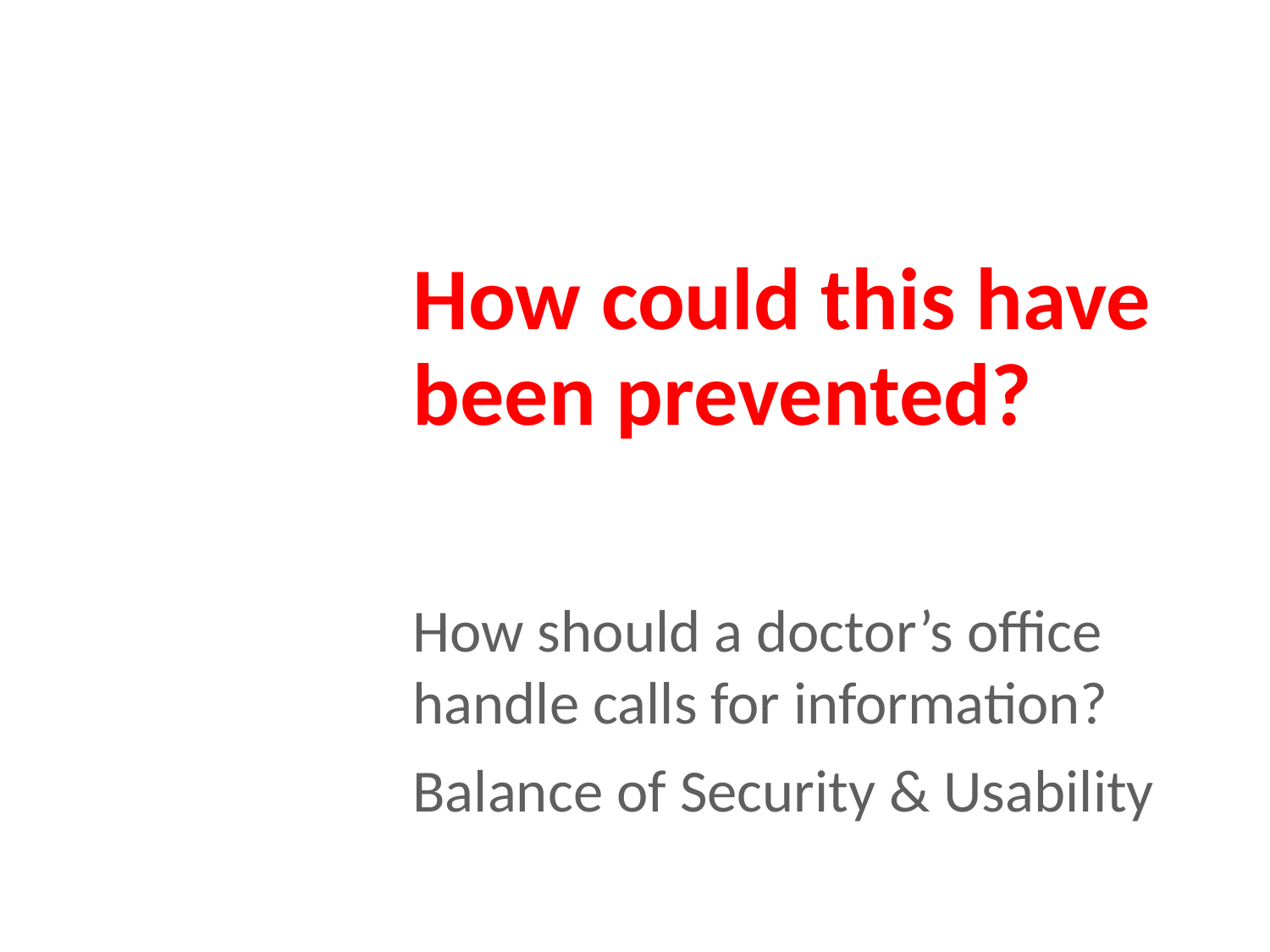

# How could this have been prevented?
How should a doctor’s office handle calls for information?
Balance of Security & Usability